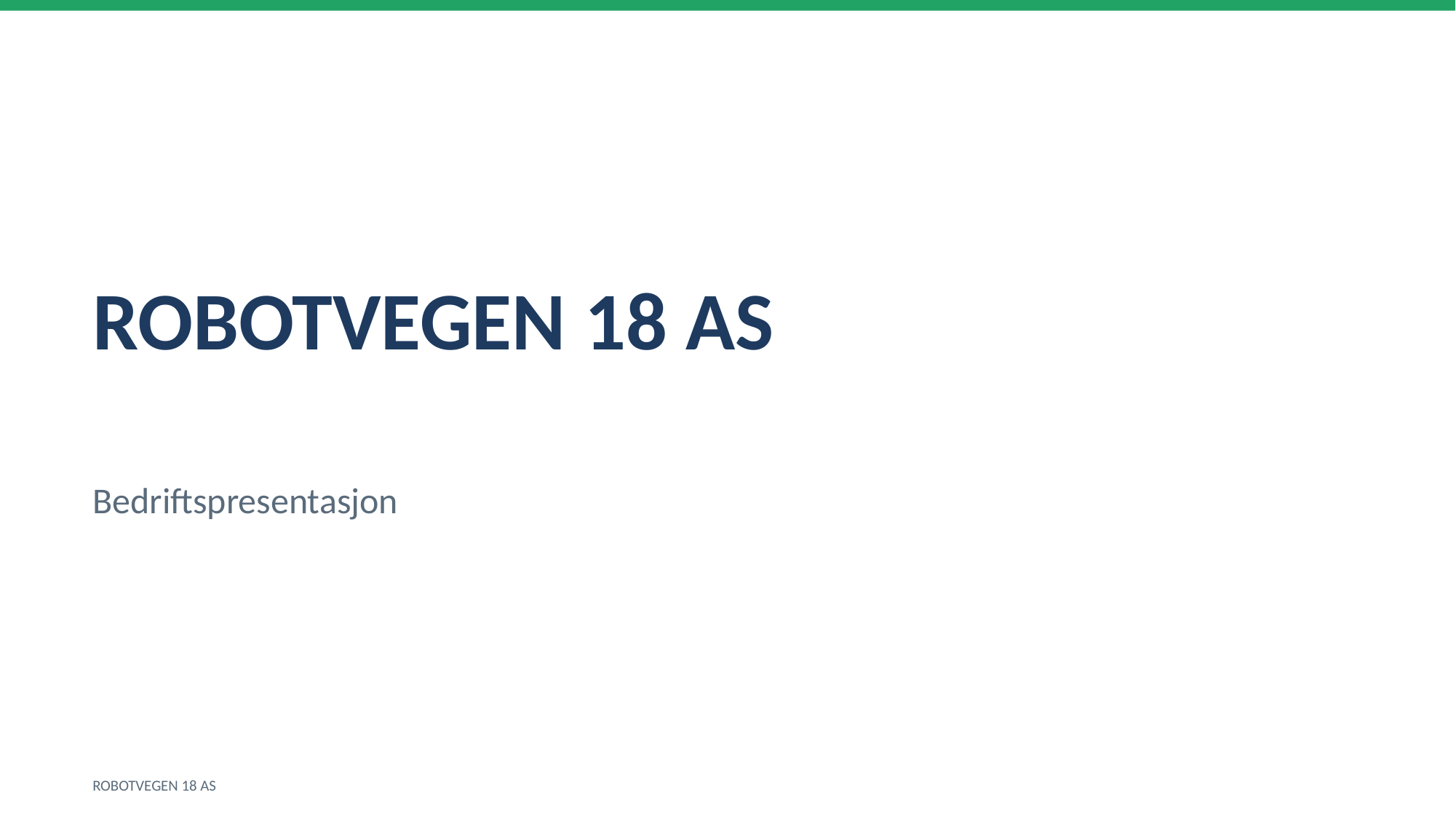

ROBOTVEGEN 18 AS
Bedriftspresentasjon
ROBOTVEGEN 18 AS